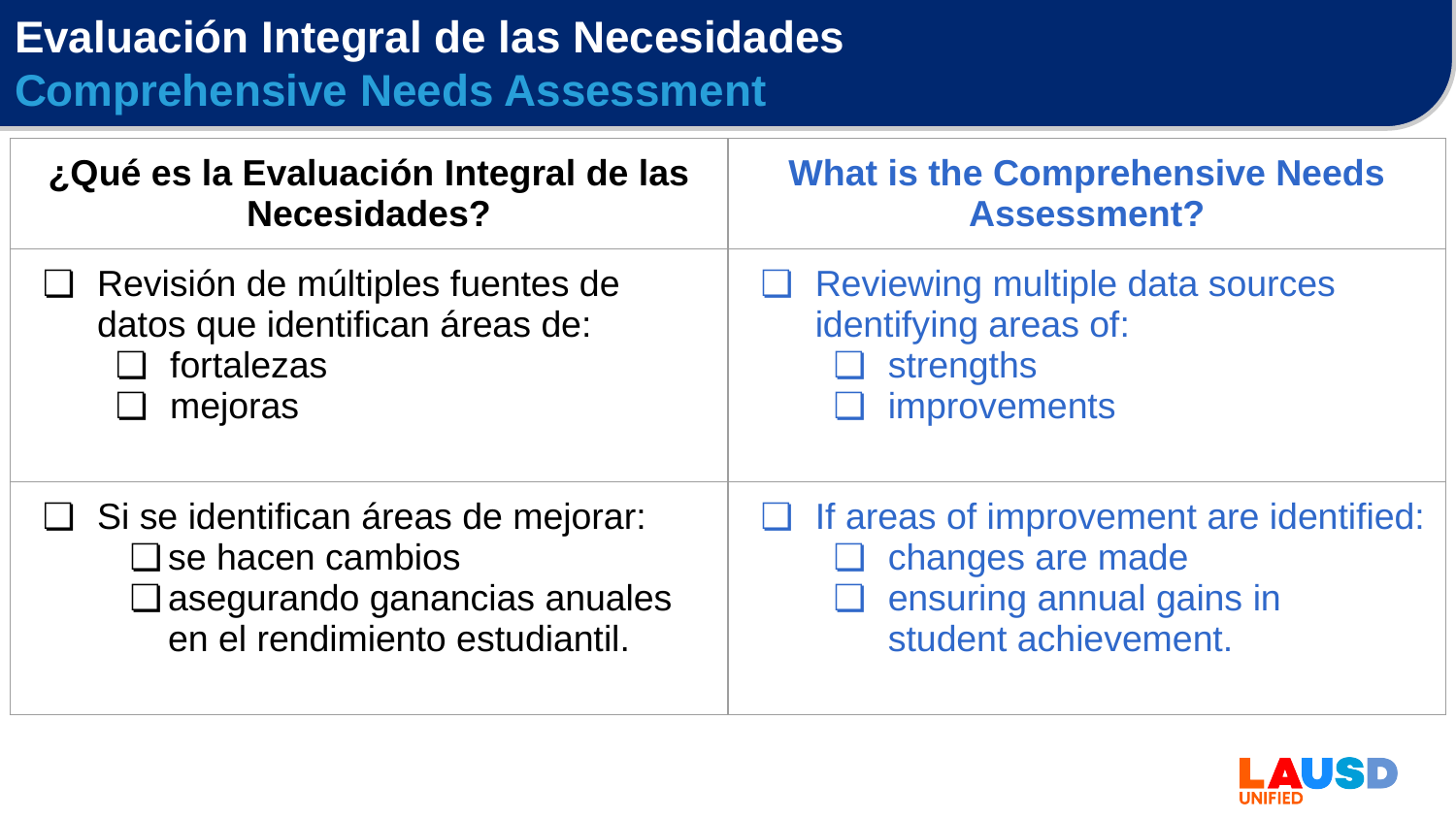

# Evaluación Integral de las Necesidades
Comprehensive Needs Assessment
| ¿Qué es la Evaluación Integral de las Necesidades? | What is the Comprehensive Needs Assessment? |
| --- | --- |
| Revisión de múltiples fuentes de datos que identifican áreas de: fortalezas mejoras | Reviewing multiple data sources identifying areas of: strengths improvements |
| Si se identifican áreas de mejorar: se hacen cambios asegurando ganancias anuales en el rendimiento estudiantil. | If areas of improvement are identified: changes are made ensuring annual gains in student achievement. |